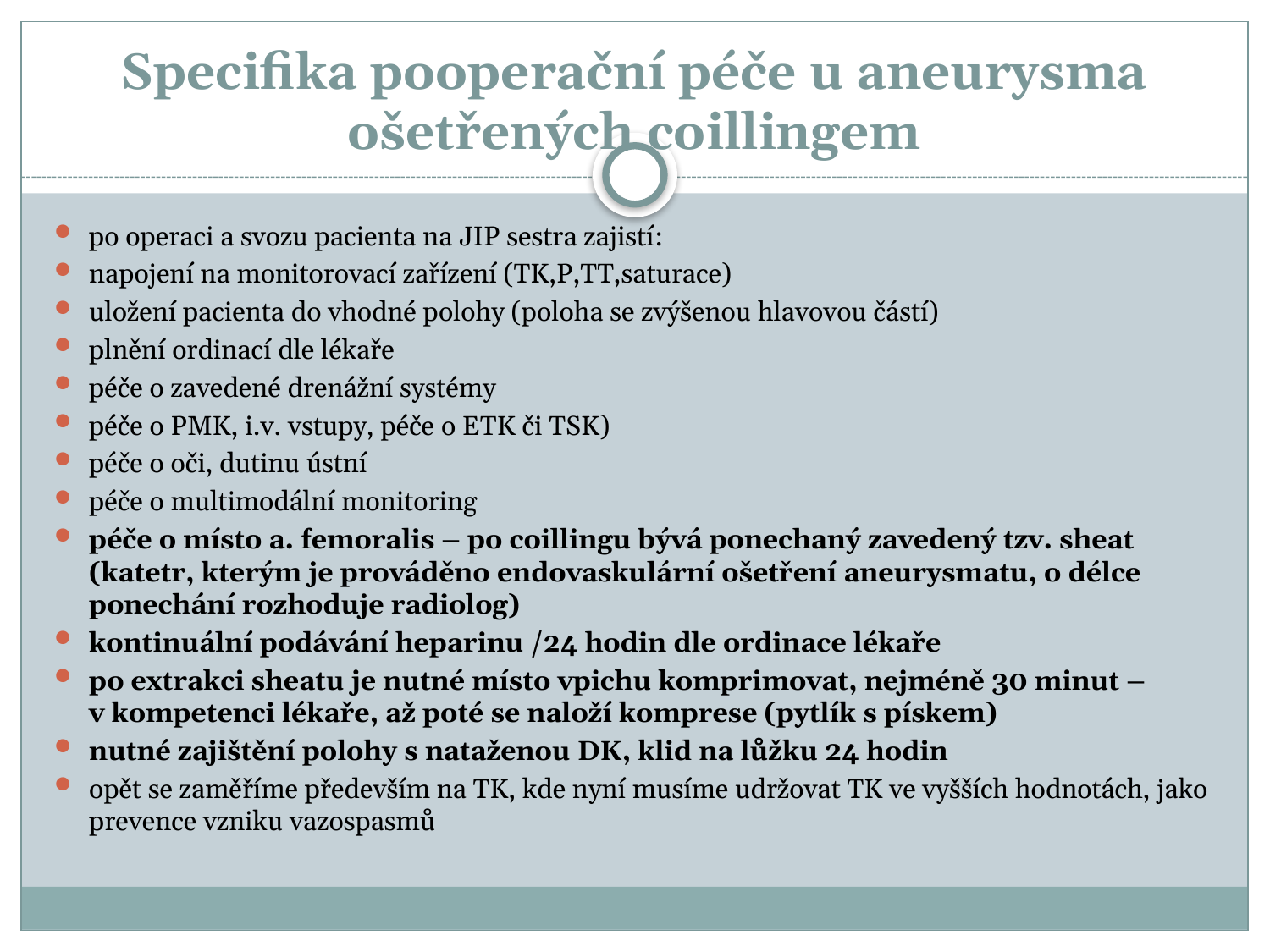

# Specifika pooperační péče u aneurysma ošetřených coillingem
po operaci a svozu pacienta na JIP sestra zajistí:
napojení na monitorovací zařízení (TK,P,TT,saturace)
uložení pacienta do vhodné polohy (poloha se zvýšenou hlavovou částí)
plnění ordinací dle lékaře
péče o zavedené drenážní systémy
péče o PMK, i.v. vstupy, péče o ETK či TSK)
péče o oči, dutinu ústní
péče o multimodální monitoring
péče o místo a. femoralis – po coillingu bývá ponechaný zavedený tzv. sheat (katetr, kterým je prováděno endovaskulární ošetření aneurysmatu, o délce ponechání rozhoduje radiolog)
kontinuální podávání heparinu /24 hodin dle ordinace lékaře
po extrakci sheatu je nutné místo vpichu komprimovat, nejméně 30 minut – v kompetenci lékaře, až poté se naloží komprese (pytlík s pískem)
nutné zajištění polohy s nataženou DK, klid na lůžku 24 hodin
opět se zaměříme především na TK, kde nyní musíme udržovat TK ve vyšších hodnotách, jako prevence vzniku vazospasmů